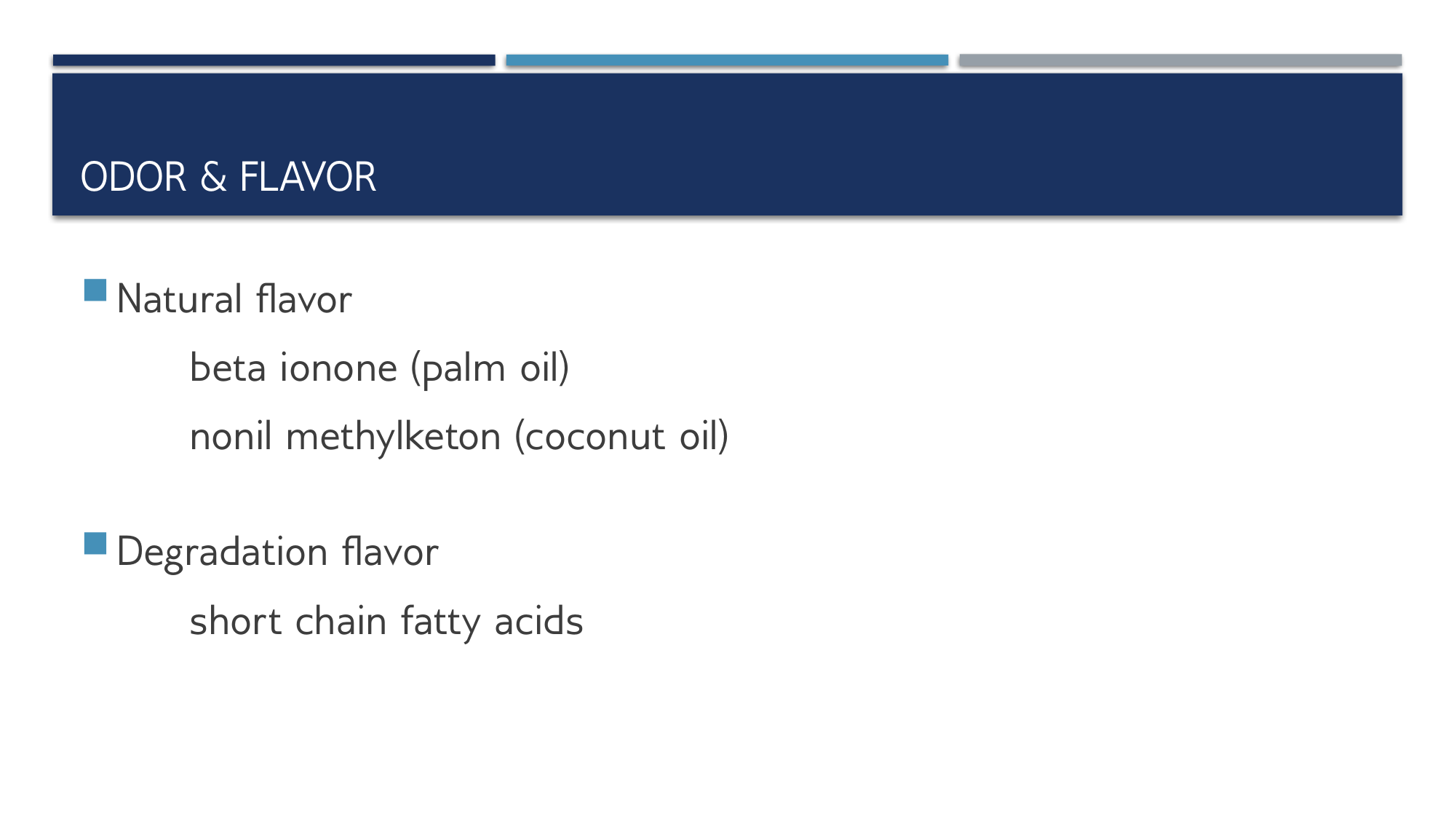

# Odor & flavor
Natural flavor
	beta ionone (palm oil)
	nonil methylketon (coconut oil)

Degradation flavor
	short chain fatty acids